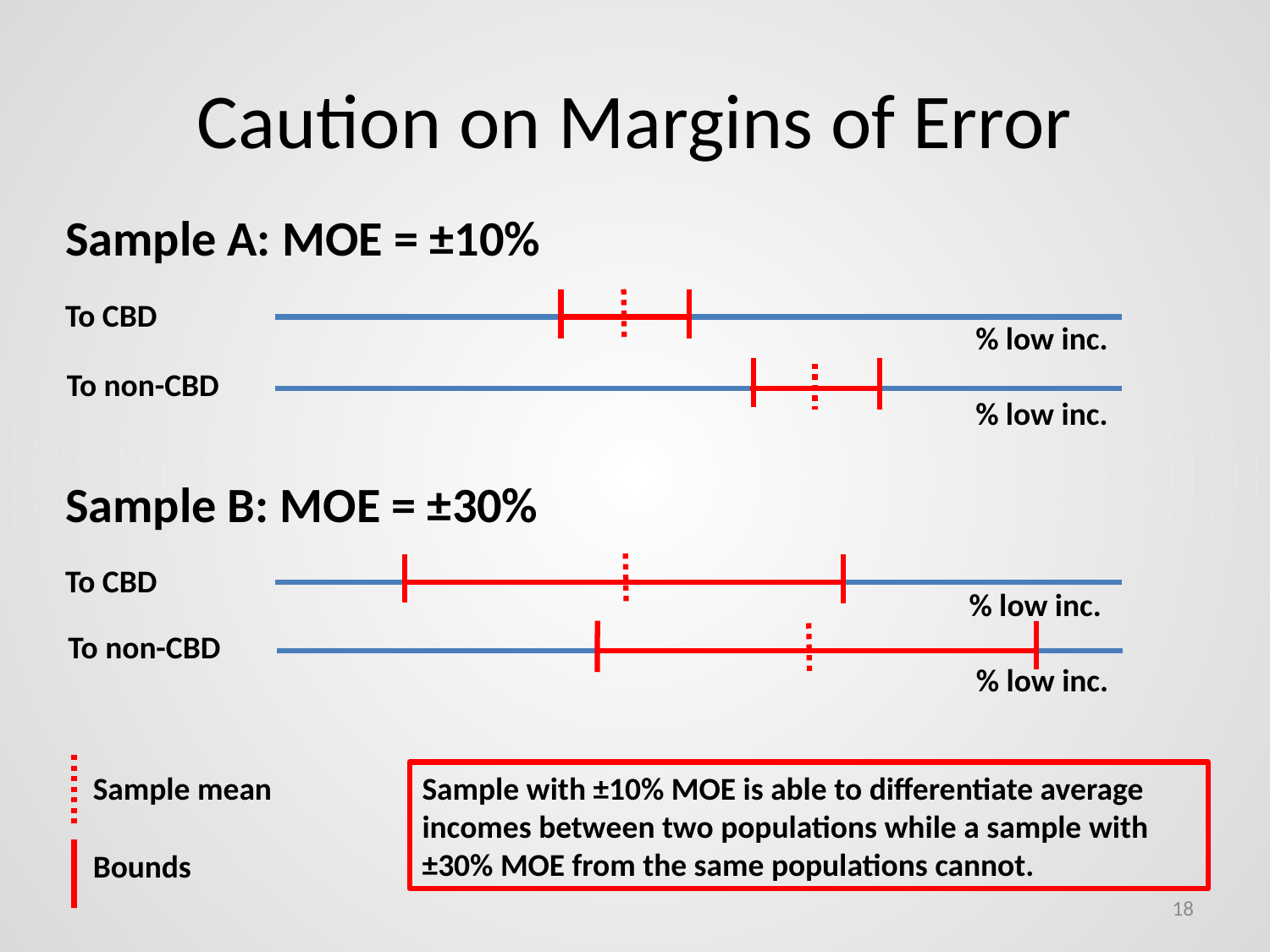

# Caution on Margins of Error
Sample A: MOE = ±10%
To CBD
% low inc.
To non-CBD
% low inc.
Sample B: MOE = ±30%
To CBD
% low inc.
To non-CBD
% low inc.
Sample mean
Sample with ±10% MOE is able to differentiate average incomes between two populations while a sample with ±30% MOE from the same populations cannot.
Bounds
18